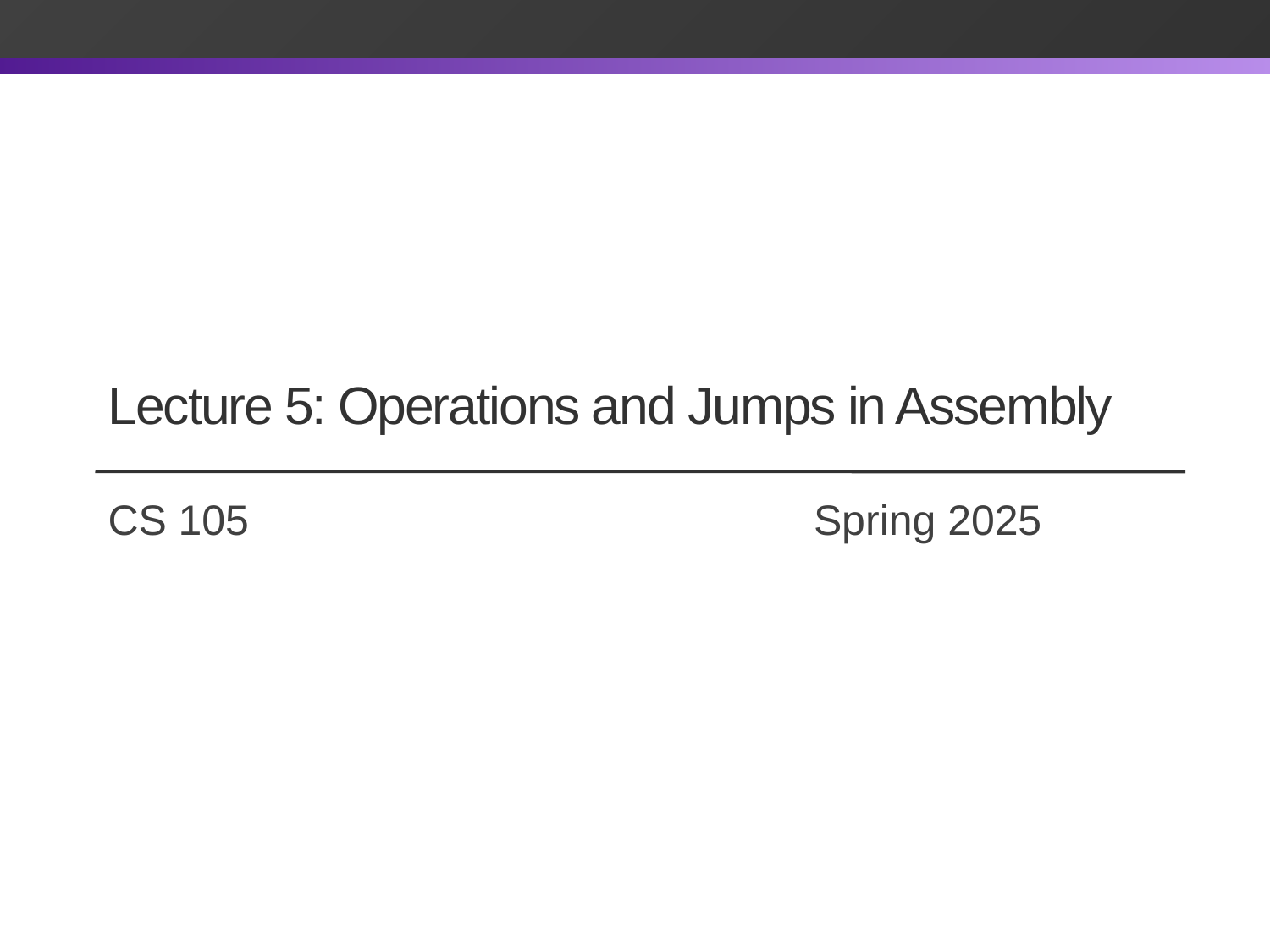

Lecture 5: Operations and Jumps in Assembly
# CS 105		       		      Spring 2025